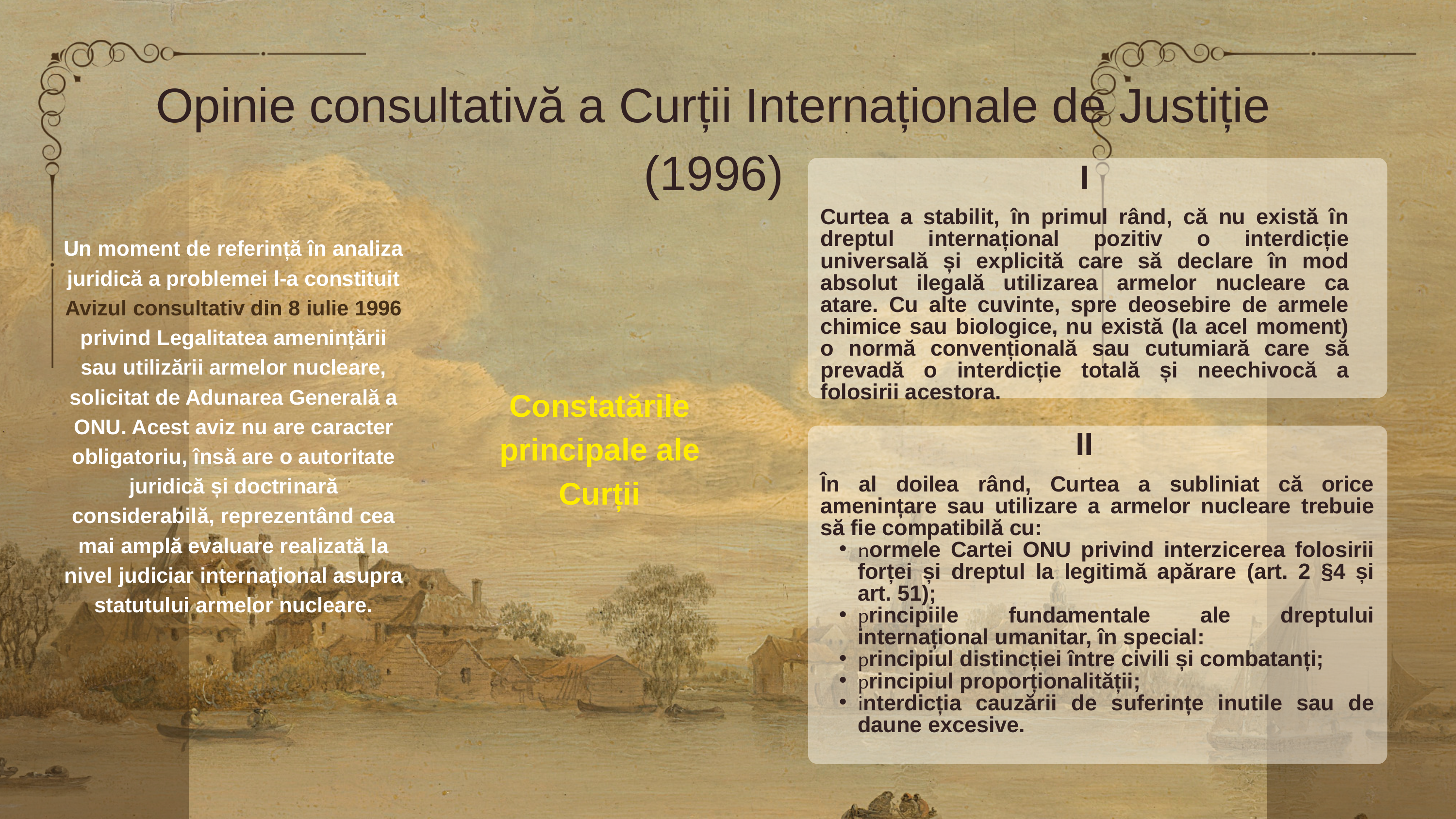

Opinie consultativă a Curții Internaționale de Justiție (1996)

I

Un moment de referință în analiza juridică a problemei l-a constituit Avizul consultativ din 8 iulie 1996 privind Legalitatea amenințării sau utilizării armelor nucleare, solicitat de Adunarea Generală a ONU. Acest aviz nu are caracter obligatoriu, însă are o autoritate juridică și doctrinară considerabilă, reprezentând cea mai amplă evaluare realizată la nivel judiciar internațional asupra statutului armelor nucleare.
Curtea a stabilit, în primul rând, că nu există în dreptul internațional pozitiv o interdicție universală și explicită care să declare în mod absolut ilegală utilizarea armelor nucleare ca atare. Cu alte cuvinte, spre deosebire de armele chimice sau biologice, nu există (la acel moment) o normă convențională sau cutumiară care să prevadă o interdicție totală și neechivocă a folosirii acestora.

Constatările principale ale Curții

II
În al doilea rând, Curtea a subliniat că orice amenințare sau utilizare a armelor nucleare trebuie să fie compatibilă cu:
normele Cartei ONU privind interzicerea folosirii forței și dreptul la legitimă apărare (art. 2 §4 și art. 51);
principiile fundamentale ale dreptului internațional umanitar, în special:
principiul distincției între civili și combatanți;
principiul proporționalității;
interdicția cauzării de suferințe inutile sau de daune excesive.